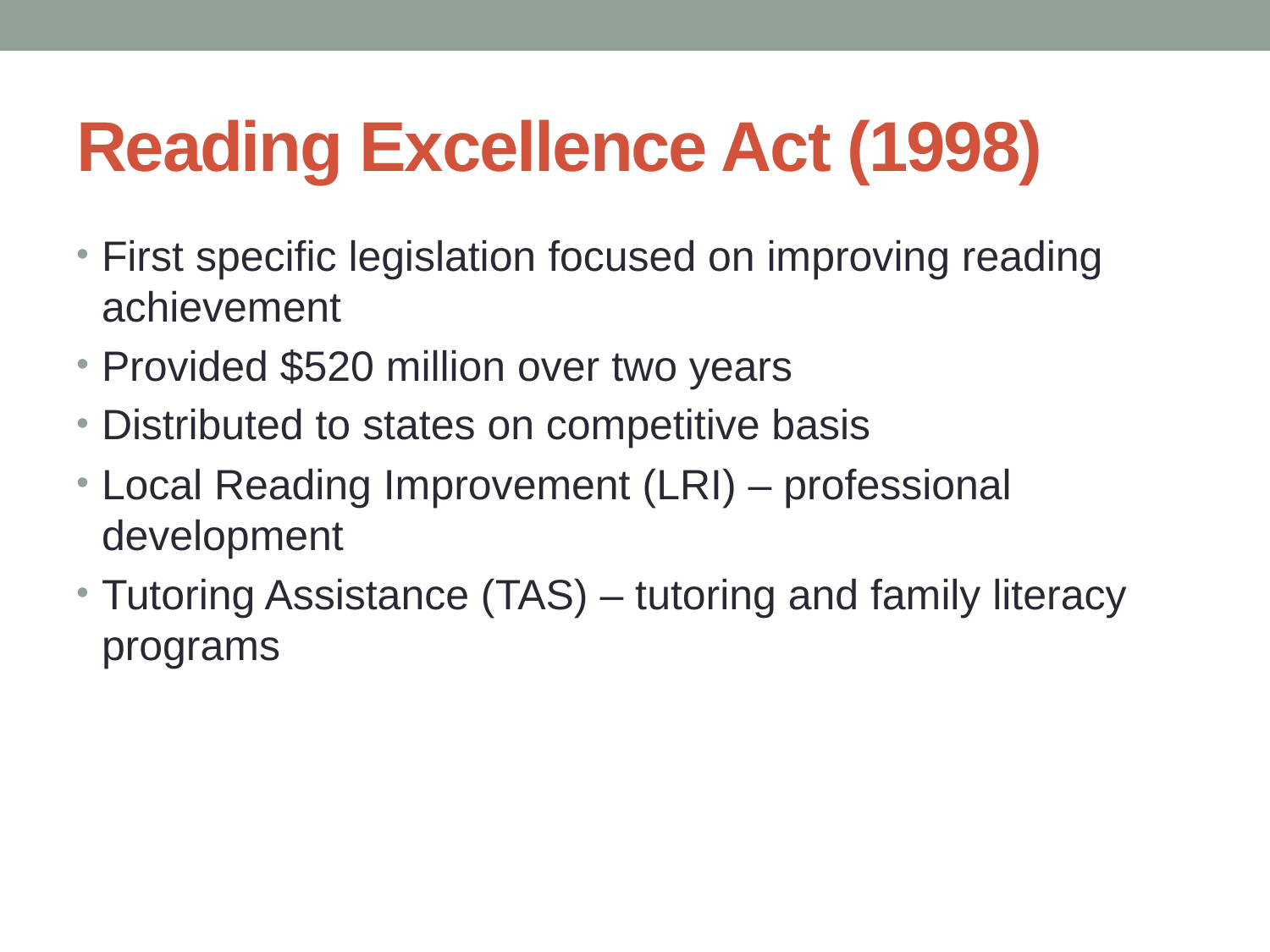

# Reading Excellence Act (1998)
First specific legislation focused on improving reading achievement
Provided $520 million over two years
Distributed to states on competitive basis
Local Reading Improvement (LRI) – professional development
Tutoring Assistance (TAS) – tutoring and family literacy programs